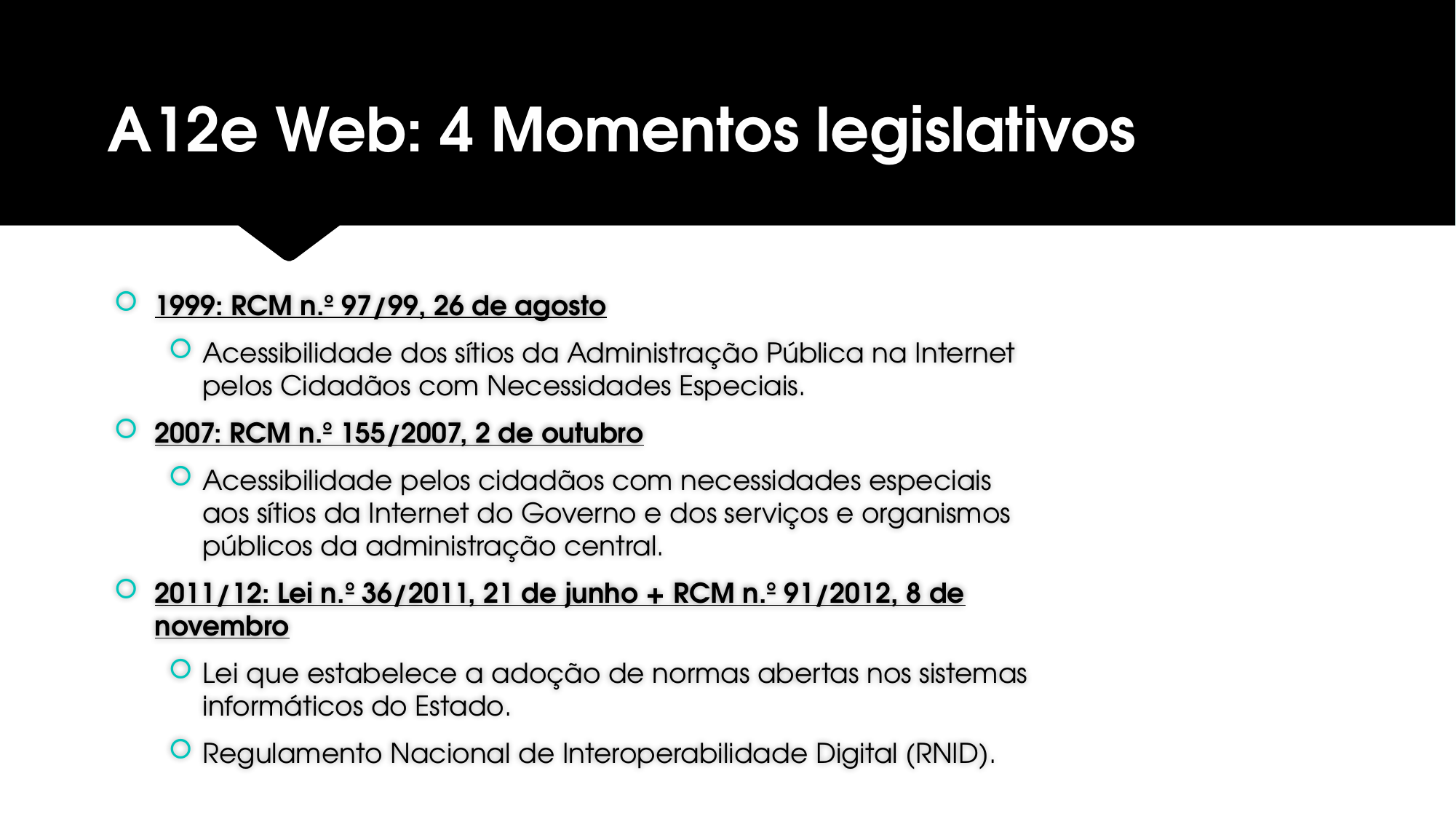

# A12e Web: 4 Momentos legislativos
1999: RCM n.º 97/99, 26 de agosto
Acessibilidade dos sítios da Administração Pública na Internet pelos Cidadãos com Necessidades Especiais.
2007: RCM n.º 155/2007, 2 de outubro
Acessibilidade pelos cidadãos com necessidades especiais aos sítios da Internet do Governo e dos serviços e organismos públicos da administração central.
2011/12: Lei n.º 36/2011, 21 de junho + RCM n.º 91/2012, 8 de novembro
Lei que estabelece a adoção de normas abertas nos sistemas informáticos do Estado.
Regulamento Nacional de Interoperabilidade Digital (RNID).